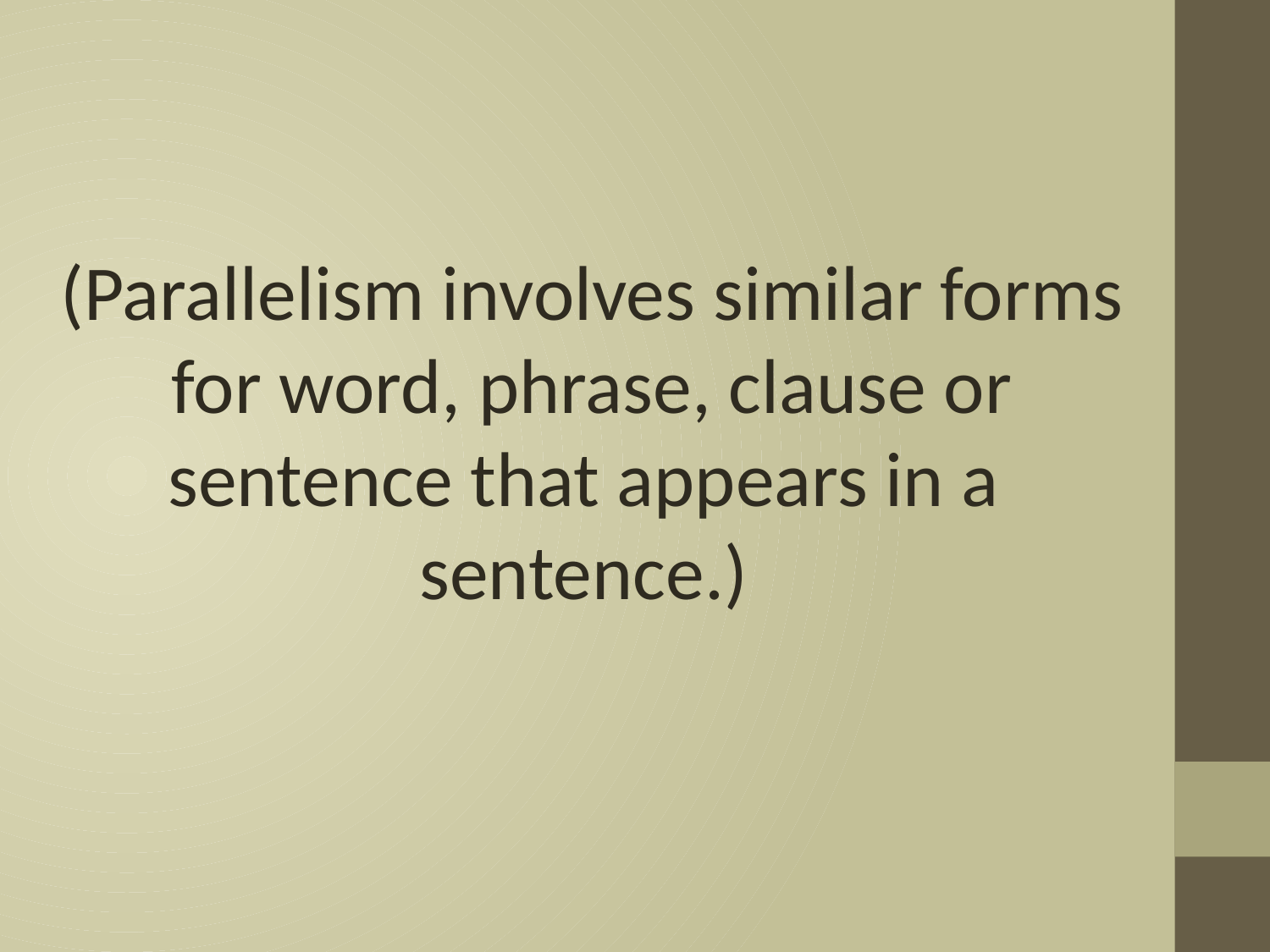

(Parallelism involves similar forms
 for word, phrase, clause or
sentence that appears in a
sentence.)